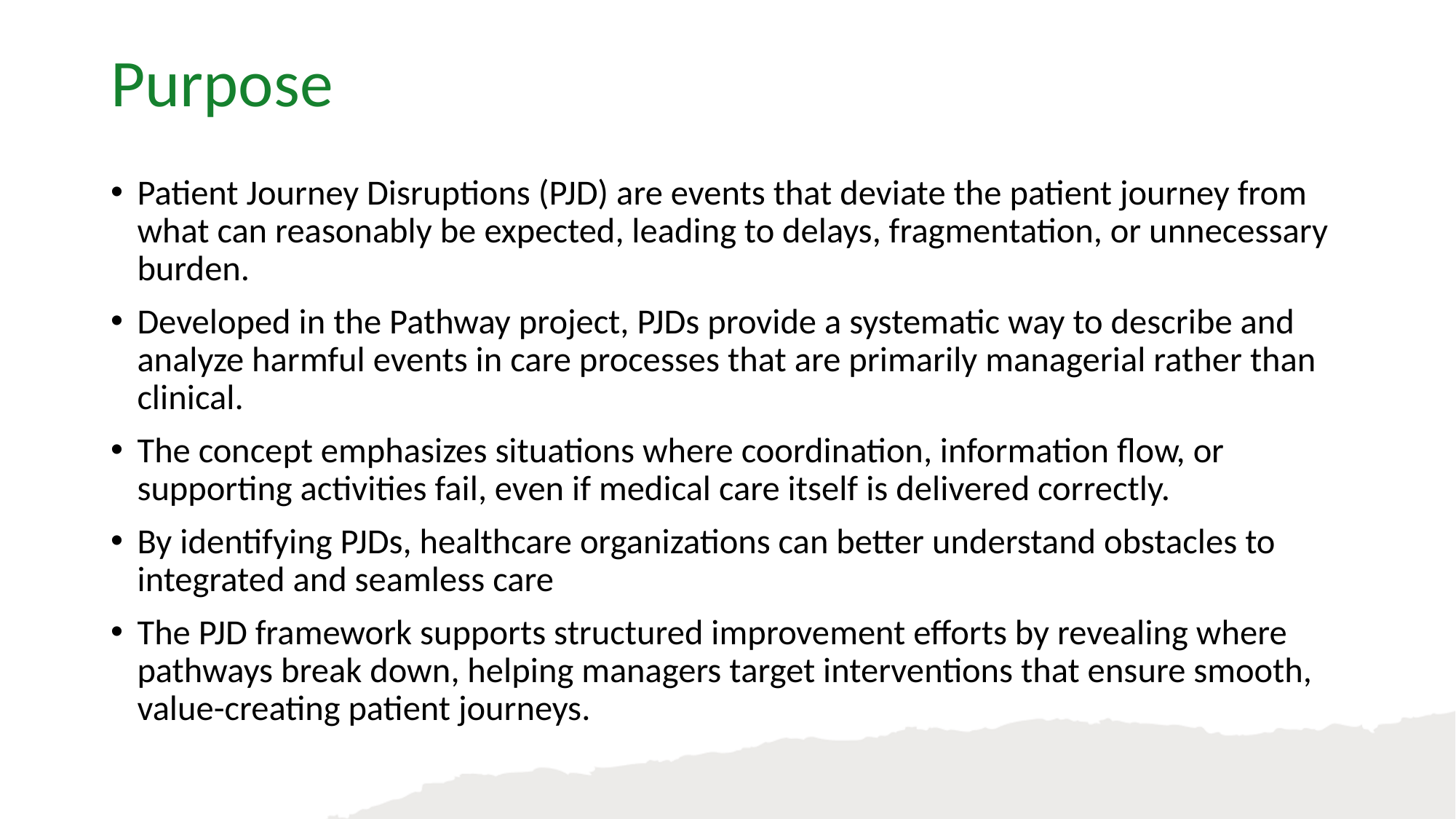

Purpose
Patient Journey Disruptions (PJD) are events that deviate the patient journey from what can reasonably be expected, leading to delays, fragmentation, or unnecessary burden.
Developed in the Pathway project, PJDs provide a systematic way to describe and analyze harmful events in care processes that are primarily managerial rather than clinical.
The concept emphasizes situations where coordination, information flow, or supporting activities fail, even if medical care itself is delivered correctly.
By identifying PJDs, healthcare organizations can better understand obstacles to integrated and seamless care
The PJD framework supports structured improvement efforts by revealing where pathways break down, helping managers target interventions that ensure smooth, value-creating patient journeys.